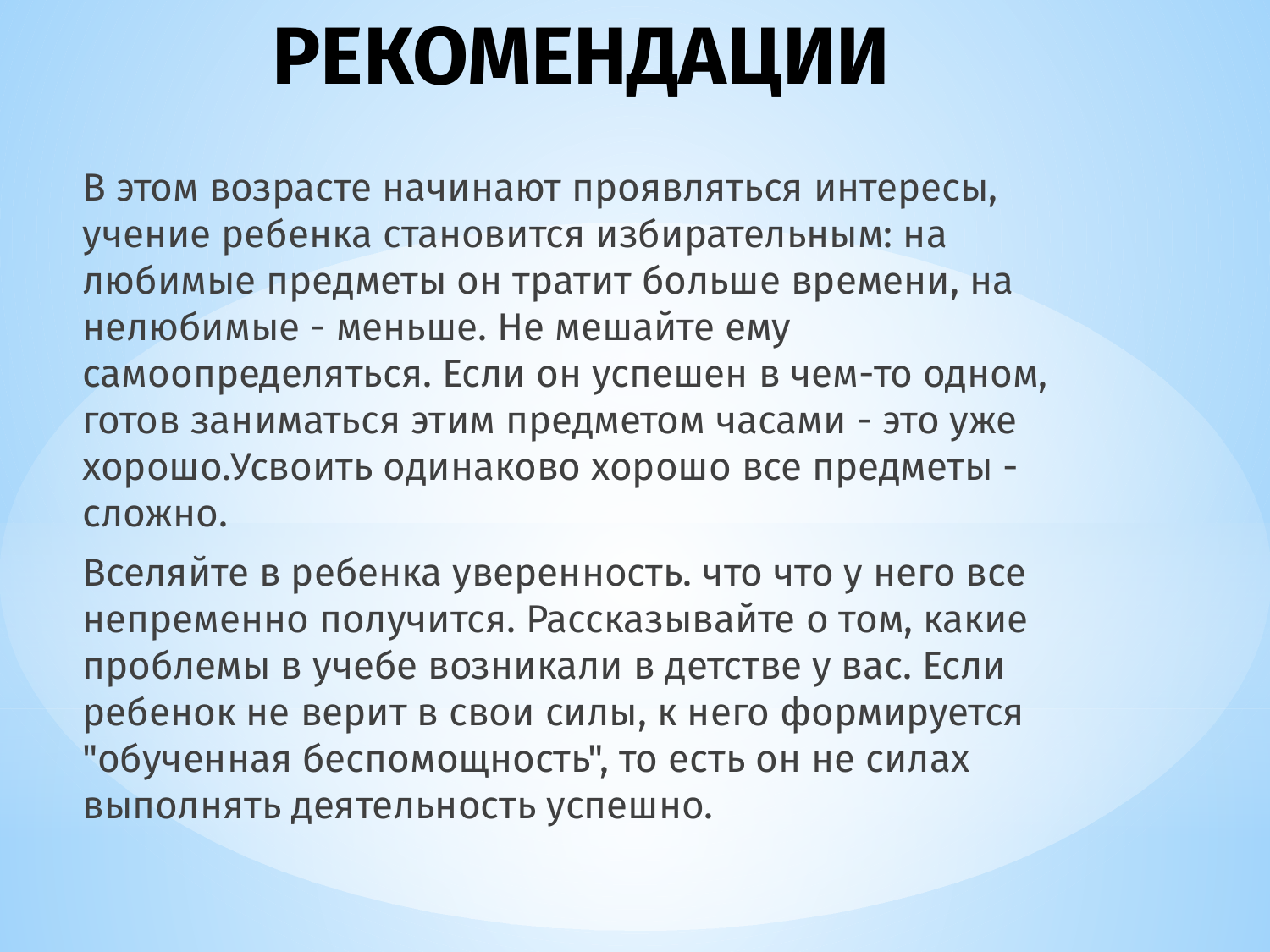

# РЕКОМЕНДАЦИИ
В этом возрасте начинают проявляться интересы, учение ребенка становится избирательным: на любимые предметы он тратит больше времени, на нелюбимые - меньше. Не мешайте ему самоопределяться. Если он успешен в чем-то одном, готов заниматься этим предметом часами - это уже хорошо.Усвоить одинаково хорошо все предметы - сложно.
Вселяйте в ребенка уверенность. что что у него все непременно получится. Рассказывайте о том, какие проблемы в учебе возникали в детстве у вас. Если ребенок не верит в свои силы, к него формируется "обученная беспомощность", то есть он не силах выполнять деятельность успешно.